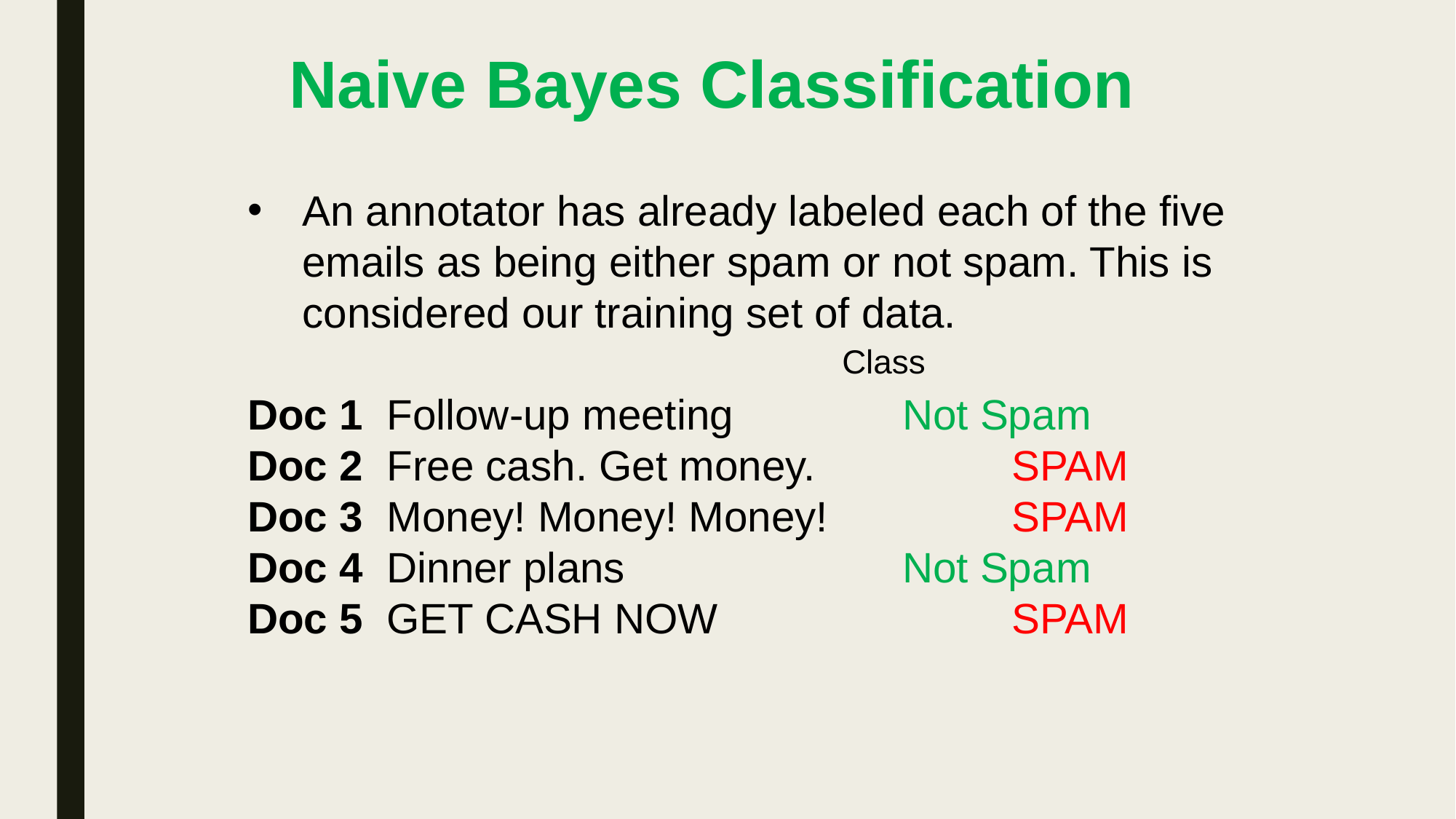

# Naive Bayes Classification
An annotator has already labeled each of the five emails as being either spam or not spam. This is considered our training set of data.
Doc 1  Follow-up meeting		Not Spam
Doc 2  Free cash. Get money.		SPAM
Doc 3  Money! Money! Money!		SPAM
Doc 4  Dinner plans			Not Spam
Doc 5  GET CASH NOW			SPAM

Class